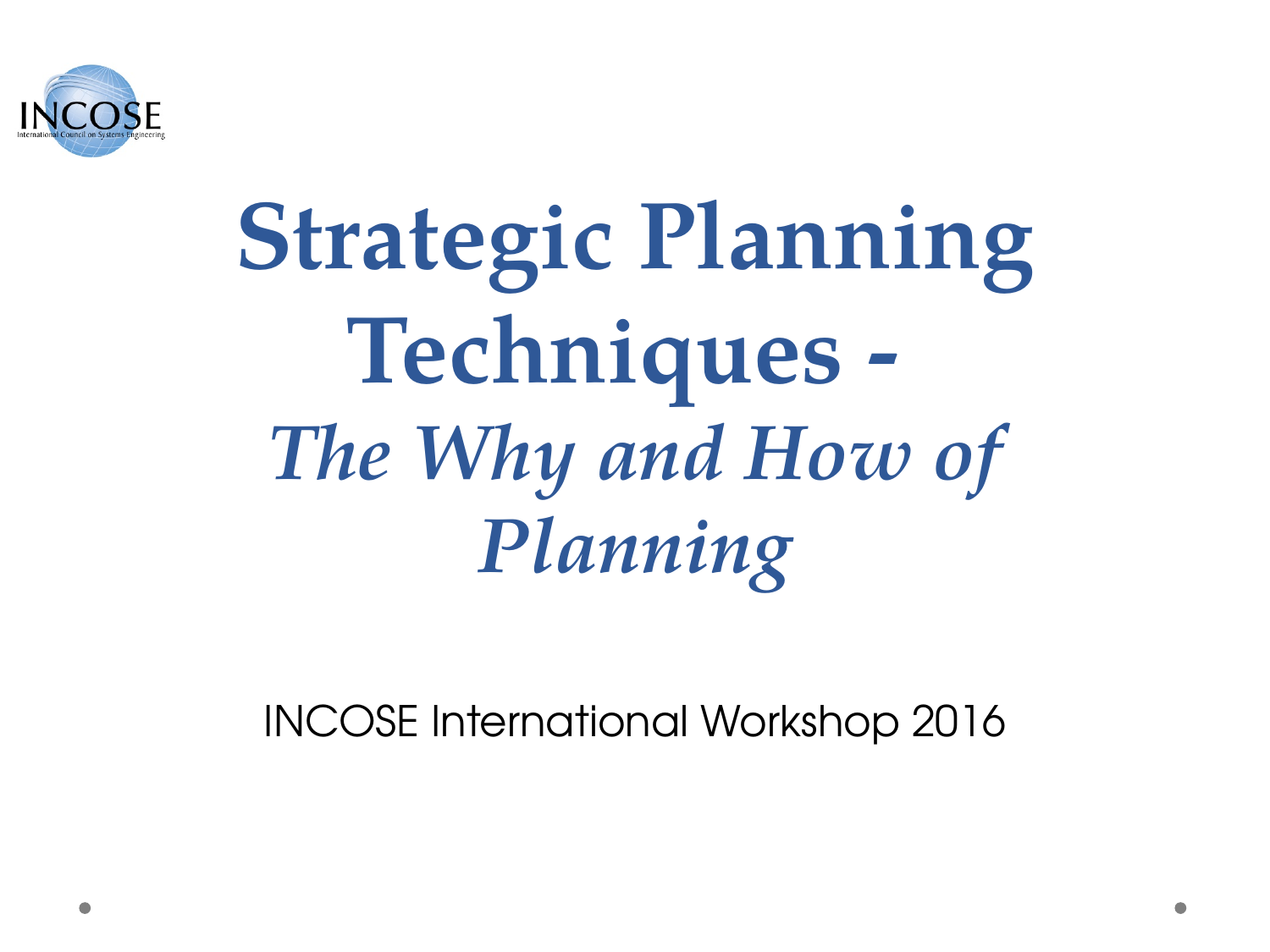

# Strategic Planning Techniques - The Why and How of Planning
INCOSE International Workshop 2016